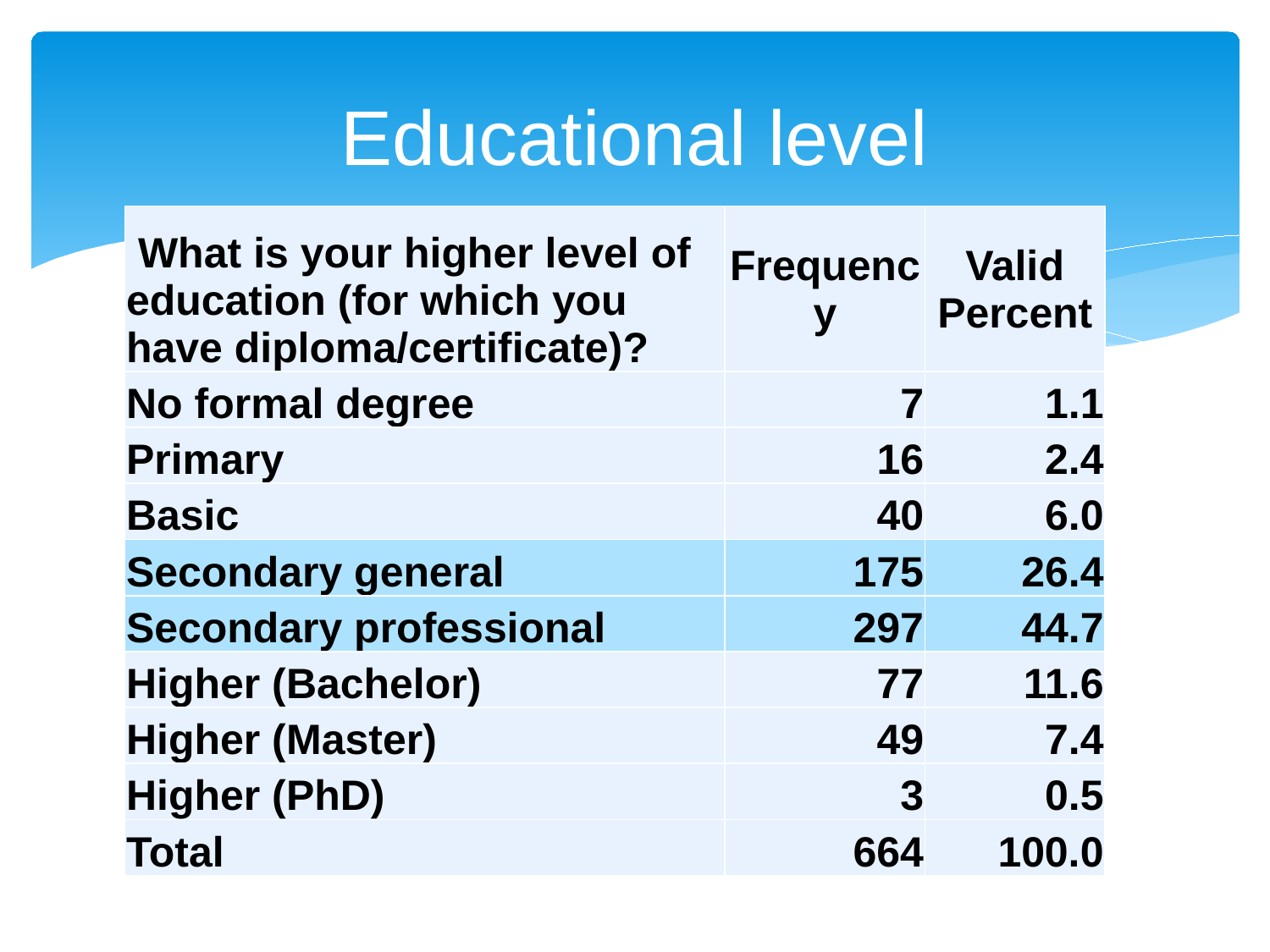

# Educational level
| What is your higher level of education (for which you have diploma/certificate)? | Frequency | Valid Percent |
| --- | --- | --- |
| No formal degree | 7 | 1.1 |
| Primary | 16 | 2.4 |
| Basic | 40 | 6.0 |
| Secondary general | 175 | 26.4 |
| Secondary professional | 297 | 44.7 |
| Higher (Bachelor) | 77 | 11.6 |
| Higher (Master) | 49 | 7.4 |
| Higher (PhD) | 3 | 0.5 |
| Total | 664 | 100.0 |